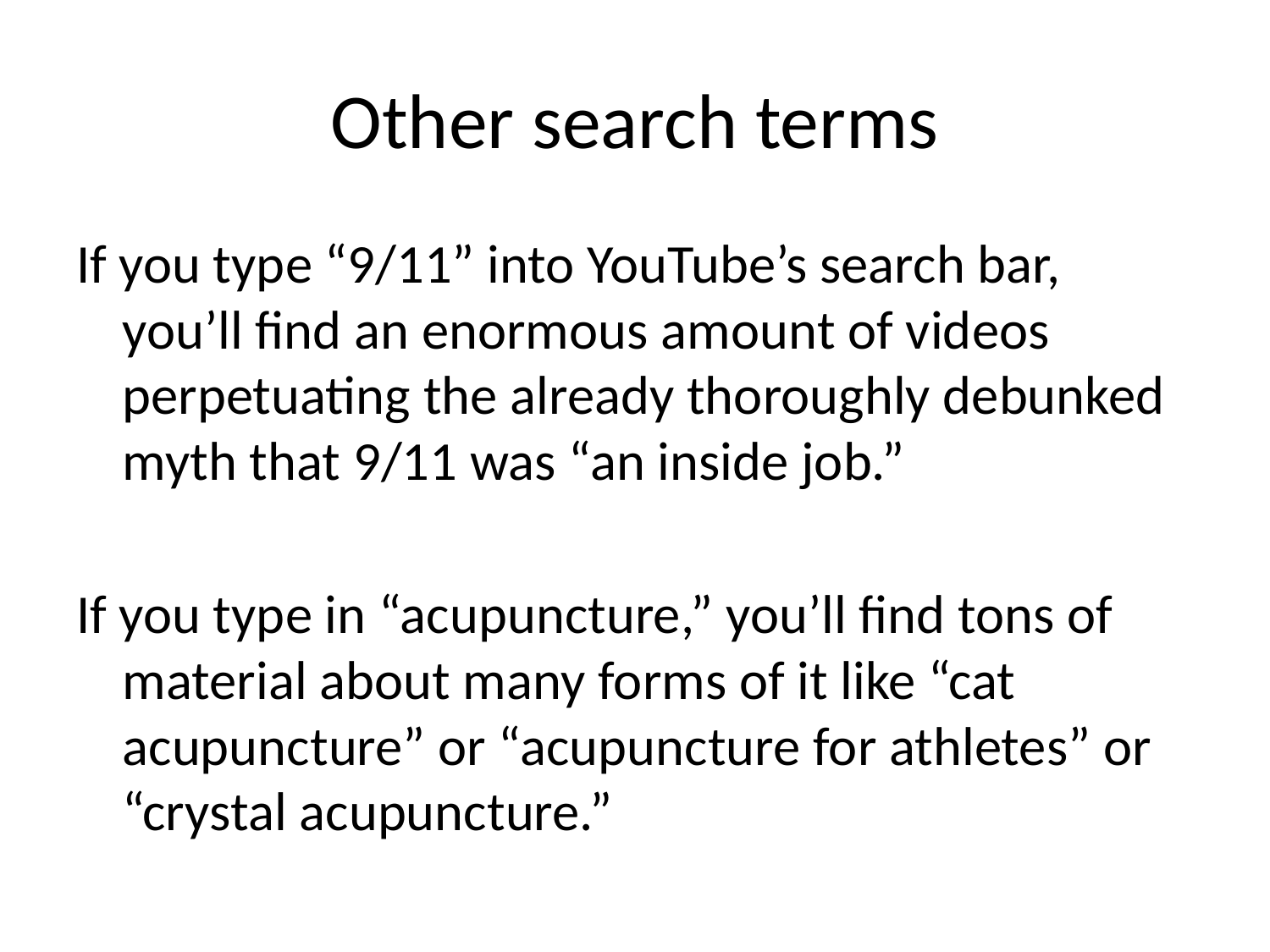

# Other search terms
If you type “9/11” into YouTube’s search bar, you’ll find an enormous amount of videos perpetuating the already thoroughly debunked myth that 9/11 was “an inside job.”

If you type in “acupuncture,” you’ll find tons of material about many forms of it like “cat acupuncture” or “acupuncture for athletes” or “crystal acupuncture.”